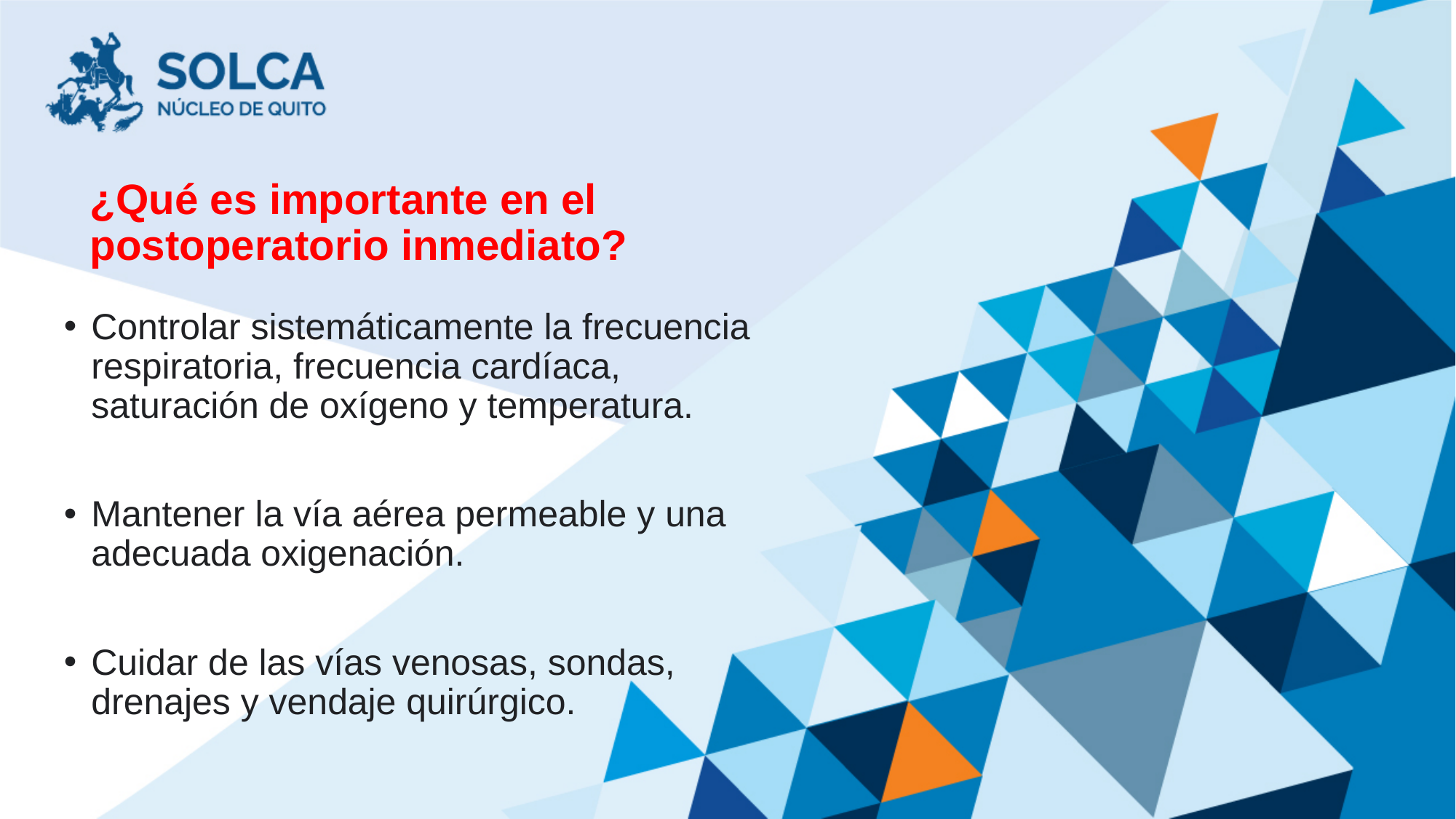

# ¿Qué es importante en el postoperatorio inmediato?
Controlar sistemáticamente la frecuencia respiratoria, frecuencia cardíaca, saturación de oxígeno y temperatura.

Mantener la vía aérea permeable y una adecuada oxigenación.

Cuidar de las vías venosas, sondas, drenajes y vendaje quirúrgico.